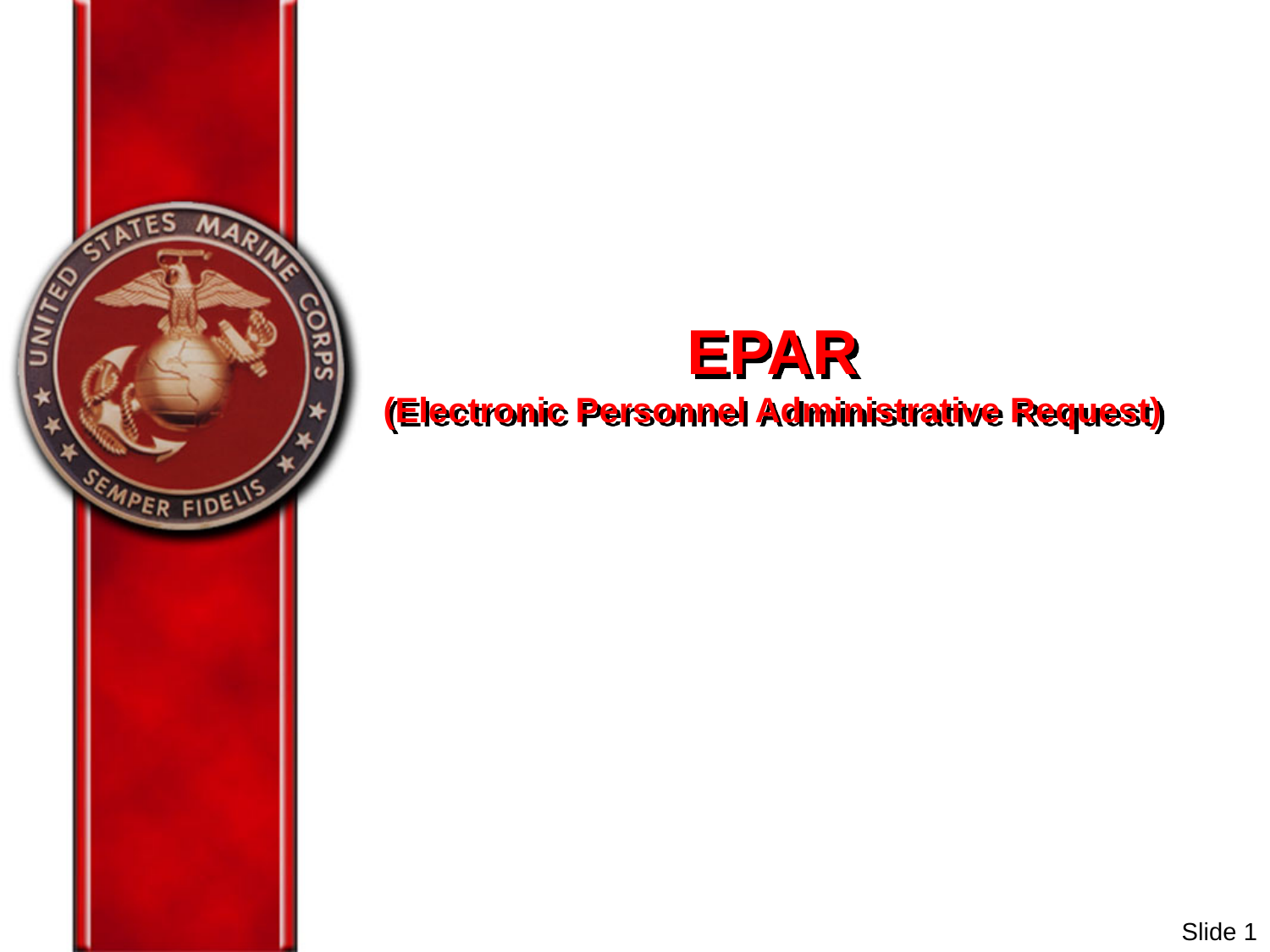

# EPAR (Electronic Personnel Administrative Request)
Slide 1